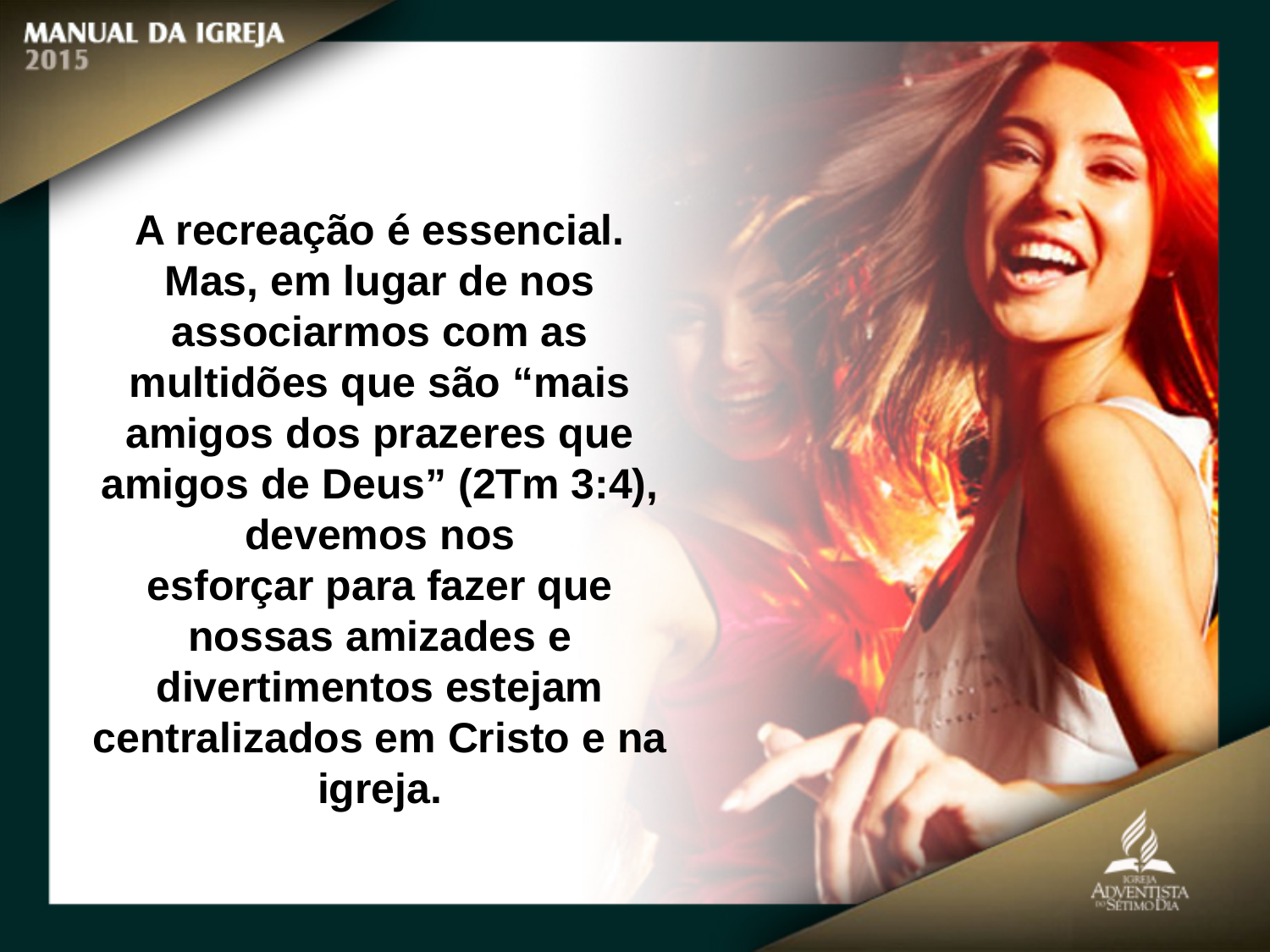

A recreação é essencial. Mas, em lugar de nos associarmos com as multidões que são “mais amigos dos prazeres que amigos de Deus” (2Tm 3:4), devemos nos
esforçar para fazer que nossas amizades e divertimentos estejam centralizados em Cristo e na igreja.